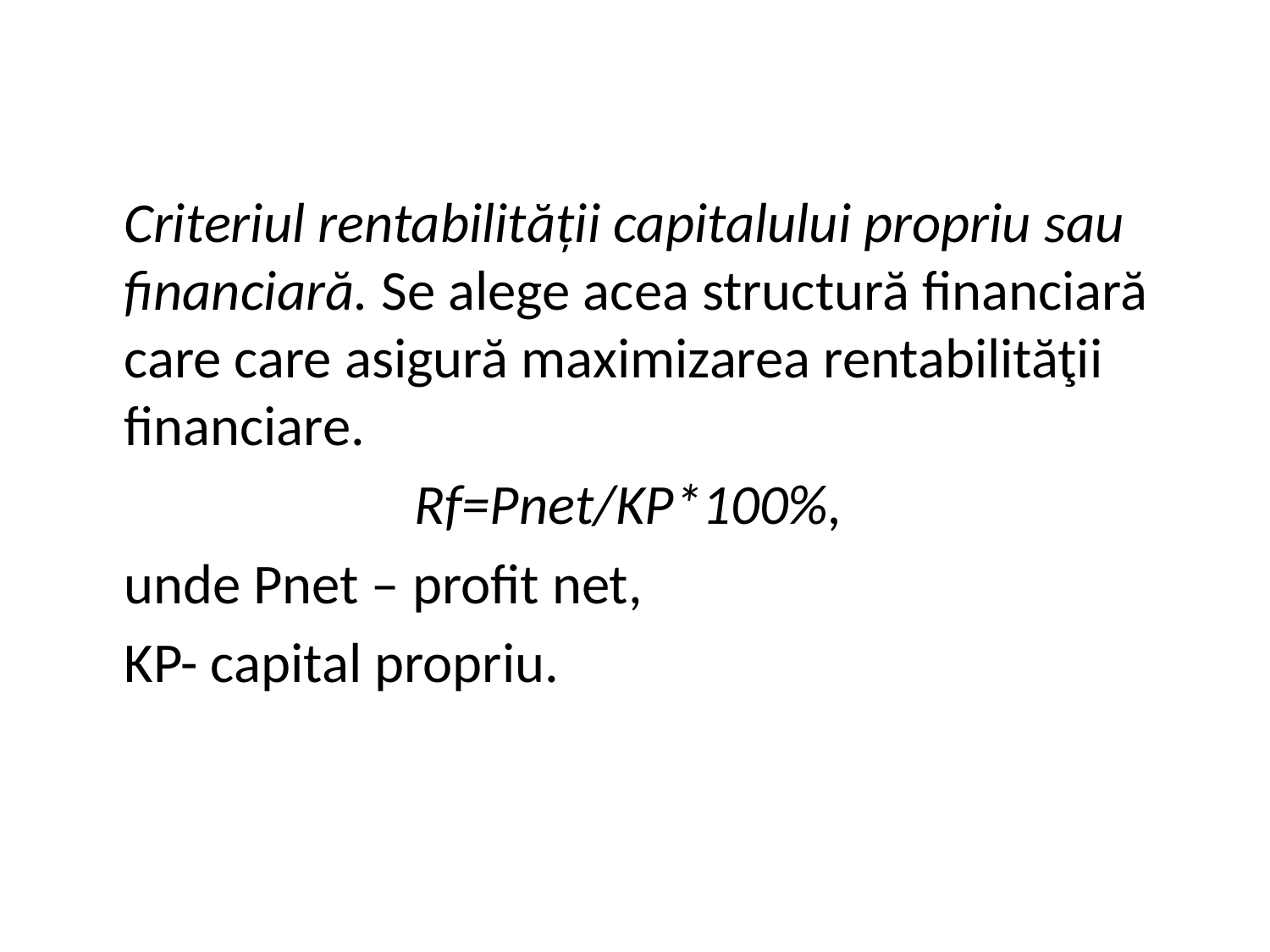

Criteriul rentabilității capitalului propriu sau financiară. Se alege acea structură financiară care care asigură maximizarea rentabilităţii financiare.
Rf=Pnet/KP*100%,
	unde Pnet – profit net,
	KP- capital propriu.